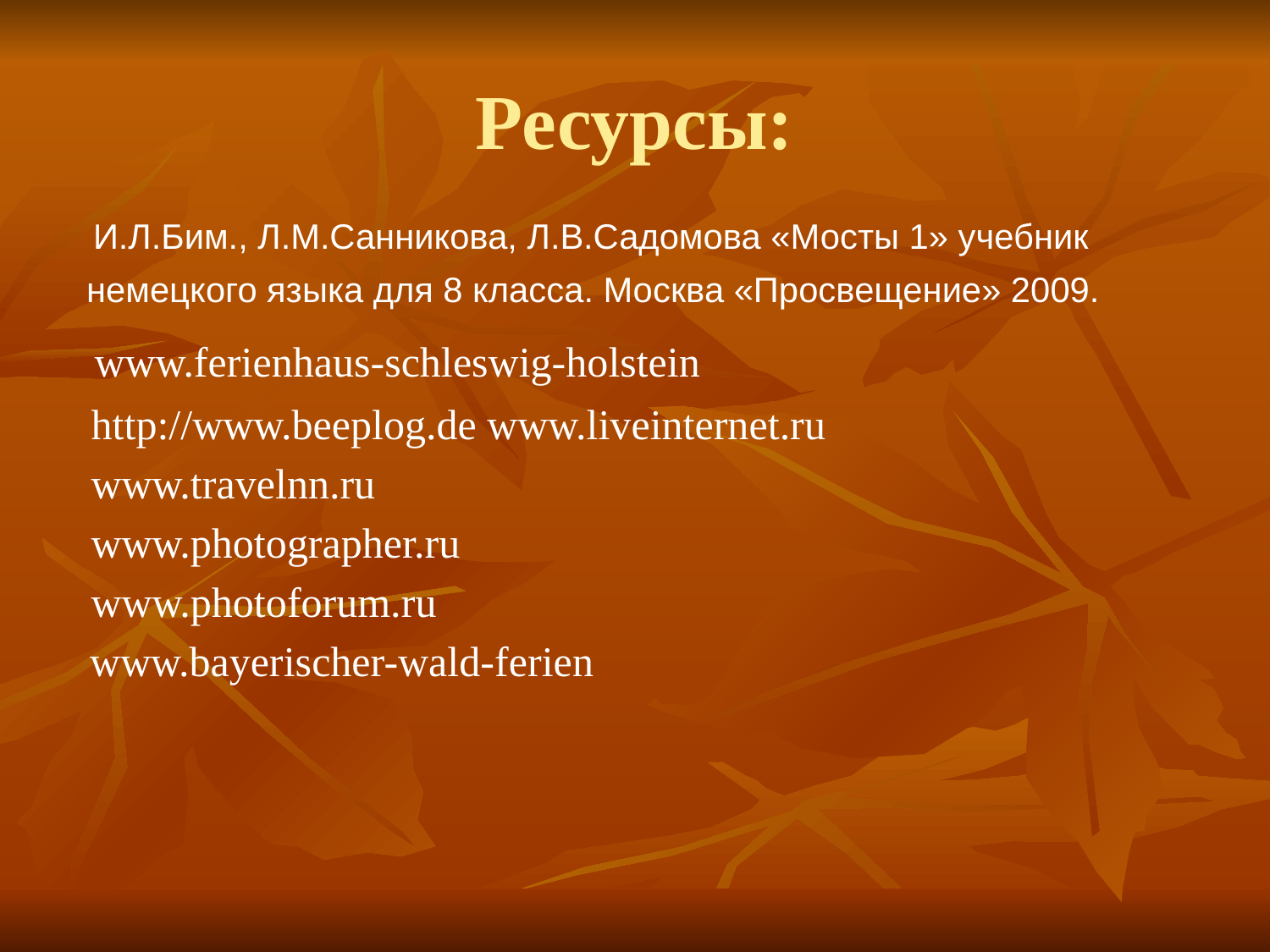

# Ресурсы:
   И.Л.Бим., Л.М.Санникова, Л.В.Садомова «Мосты 1» учебник
    немецкого языка для 8 класса. Москва «Просвещение» 2009.
   www.ferienhaus-schleswig-holstein
    http://www.beeplog.de www.liveinternet.ru
    www.travelnn.ru
    www.photographer.ru
    www.photoforum.ru
    www.bayerischer-wald-ferien